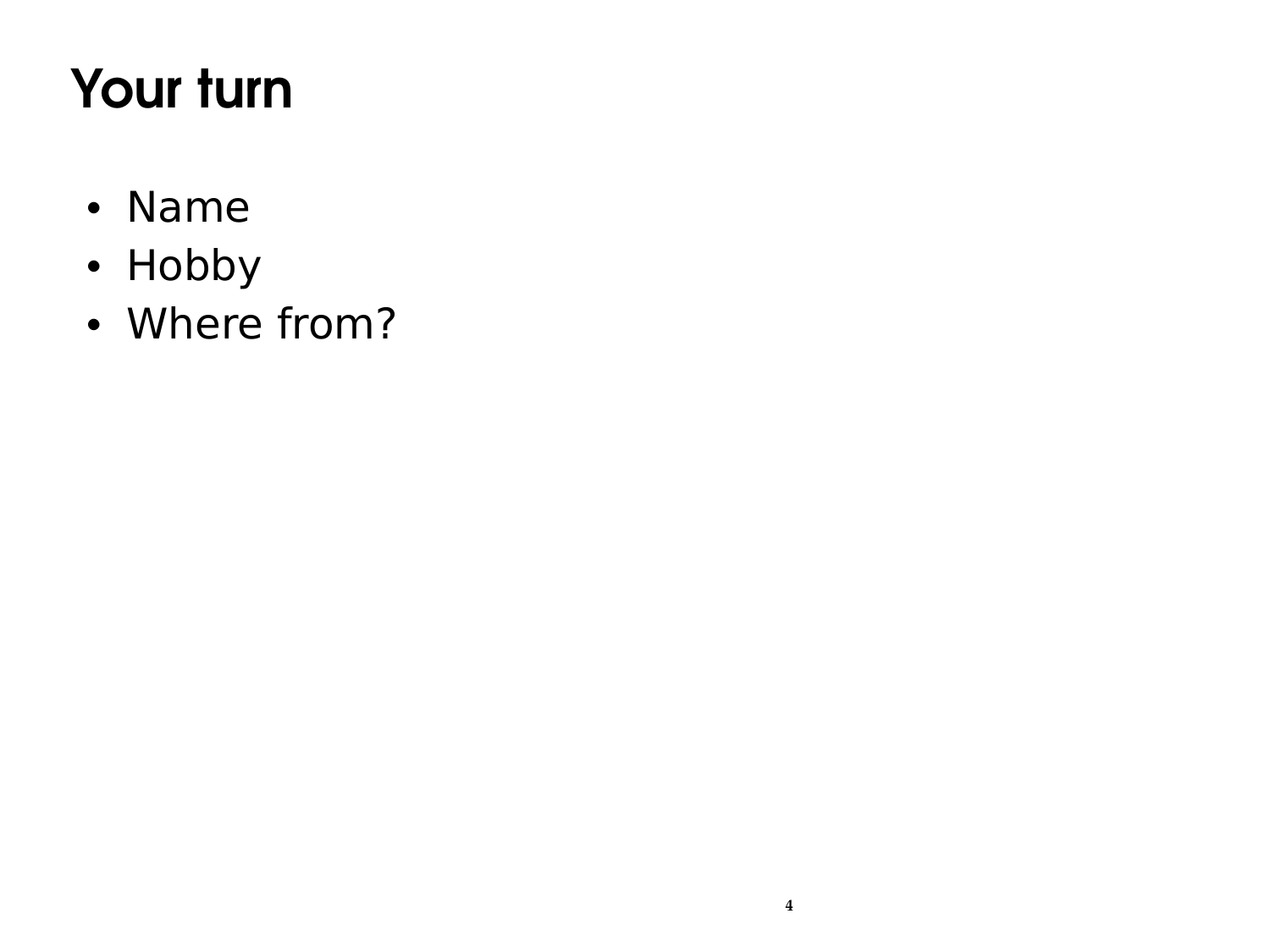

# Your turn
Name
Hobby
Where from?